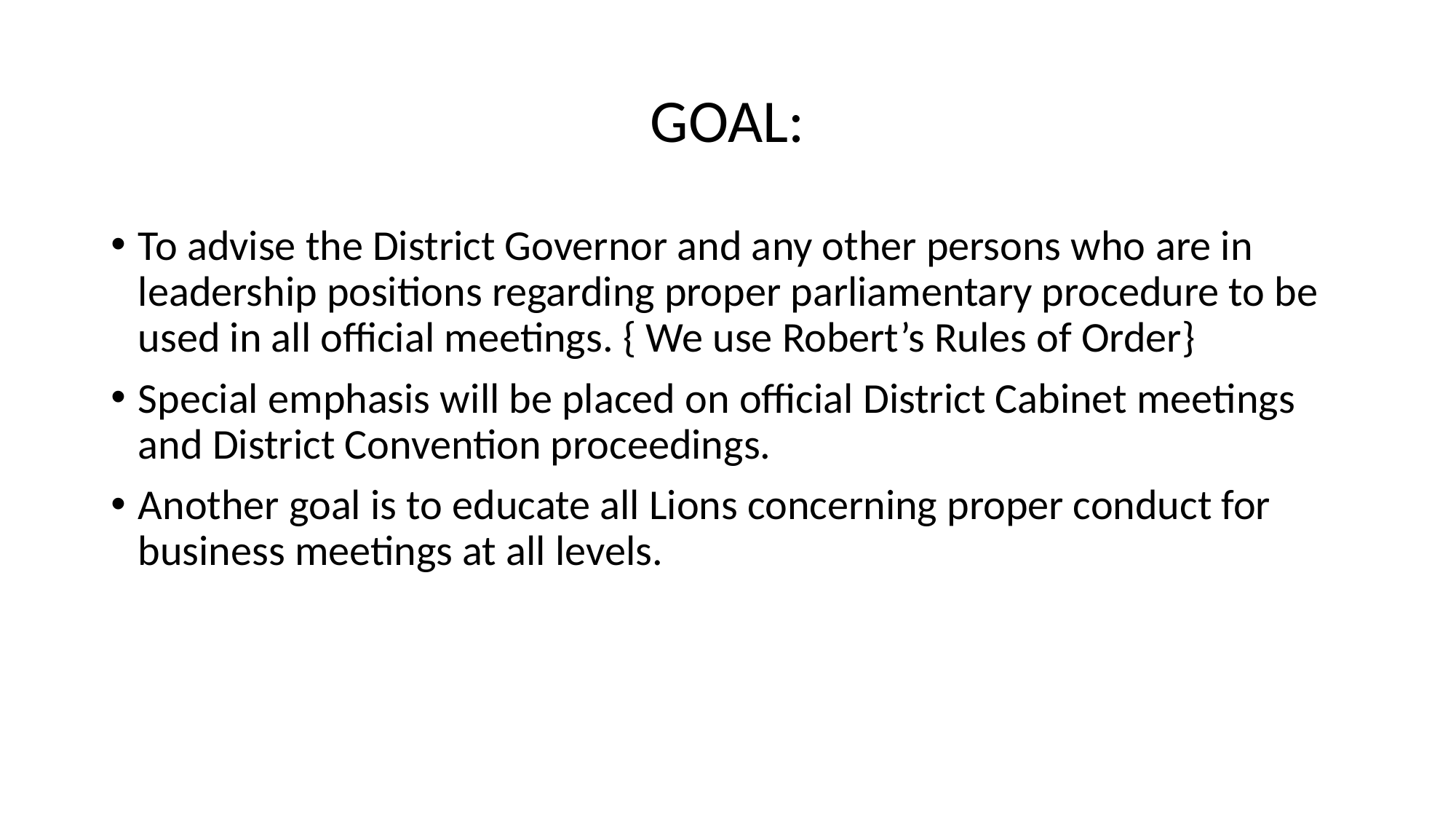

# GOAL:
To advise the District Governor and any other persons who are in leadership positions regarding proper parliamentary procedure to be used in all official meetings. { We use Robert’s Rules of Order}
Special emphasis will be placed on official District Cabinet meetings and District Convention proceedings.
Another goal is to educate all Lions concerning proper conduct for business meetings at all levels.